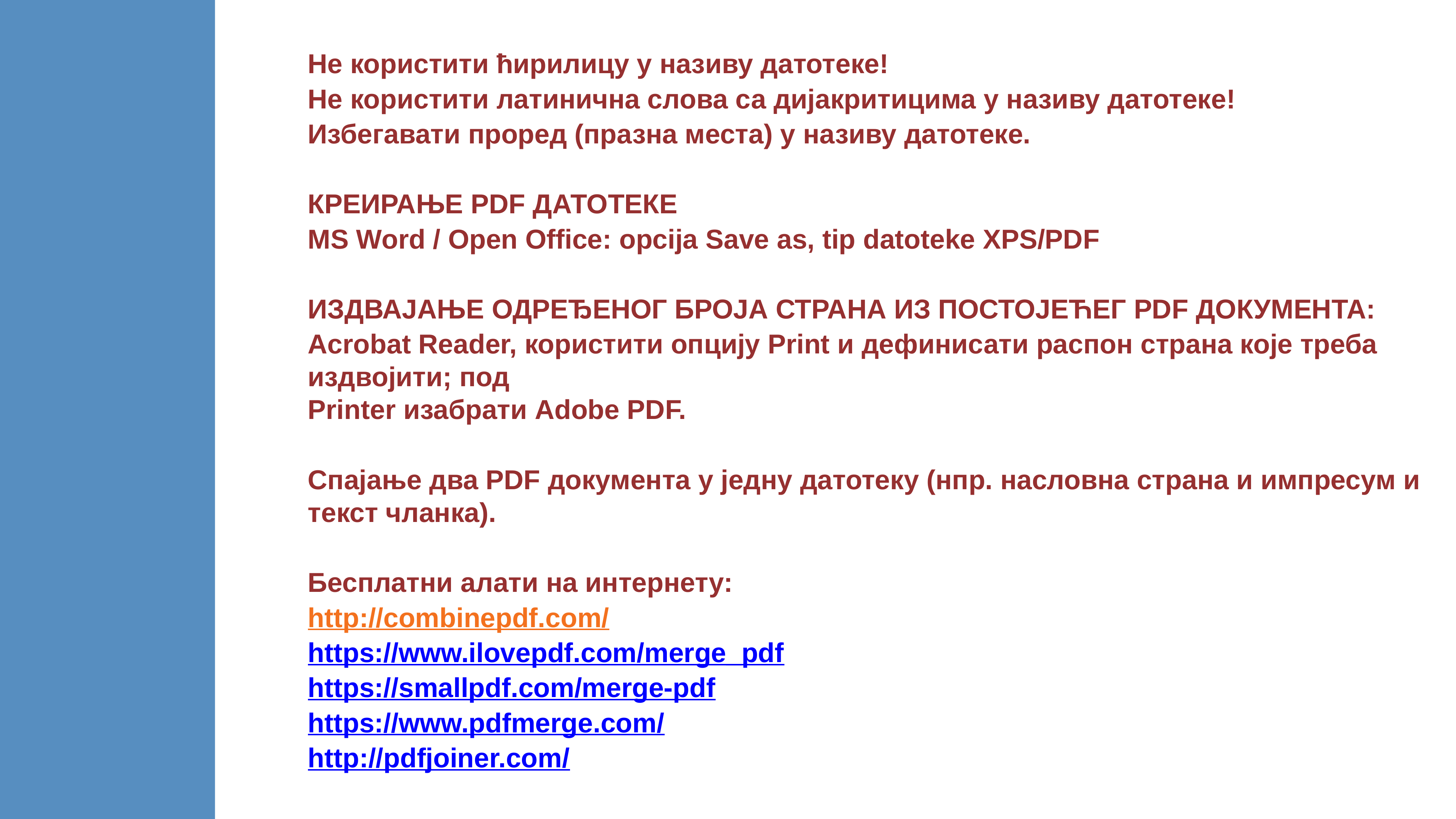

Не користити ћирилицу у називу датотеке!
Не користити латинична слова са дијакритицима у називу датотеке!
Избегавати проред (празна места) у називу датотеке.

КРЕИРАЊЕ PDF ДАТОТЕКЕ
MS Word / Open Office: opcija Save as, tip datoteke XPS/PDF

ИЗДВАЈАЊЕ ОДРЕЂЕНОГ БРОЈА СТРАНА ИЗ ПОСТОЈЕЋЕГ PDF ДОКУМЕНТА:
Acrobat Reader, користити опцију Print и дефинисати распон страна које треба издвојити; под
Printer изабрати Adobe PDF.

Спајање два PDF документа у једну датотеку (нпр. насловна страна и импресум и текст чланка).

Бесплатни алати на интернету:
http://combinepdf.com/
https://www.ilovepdf.com/merge_pdf
https://smallpdf.com/merge-pdf
https://www.pdfmerge.com/
http://pdfjoiner.com/